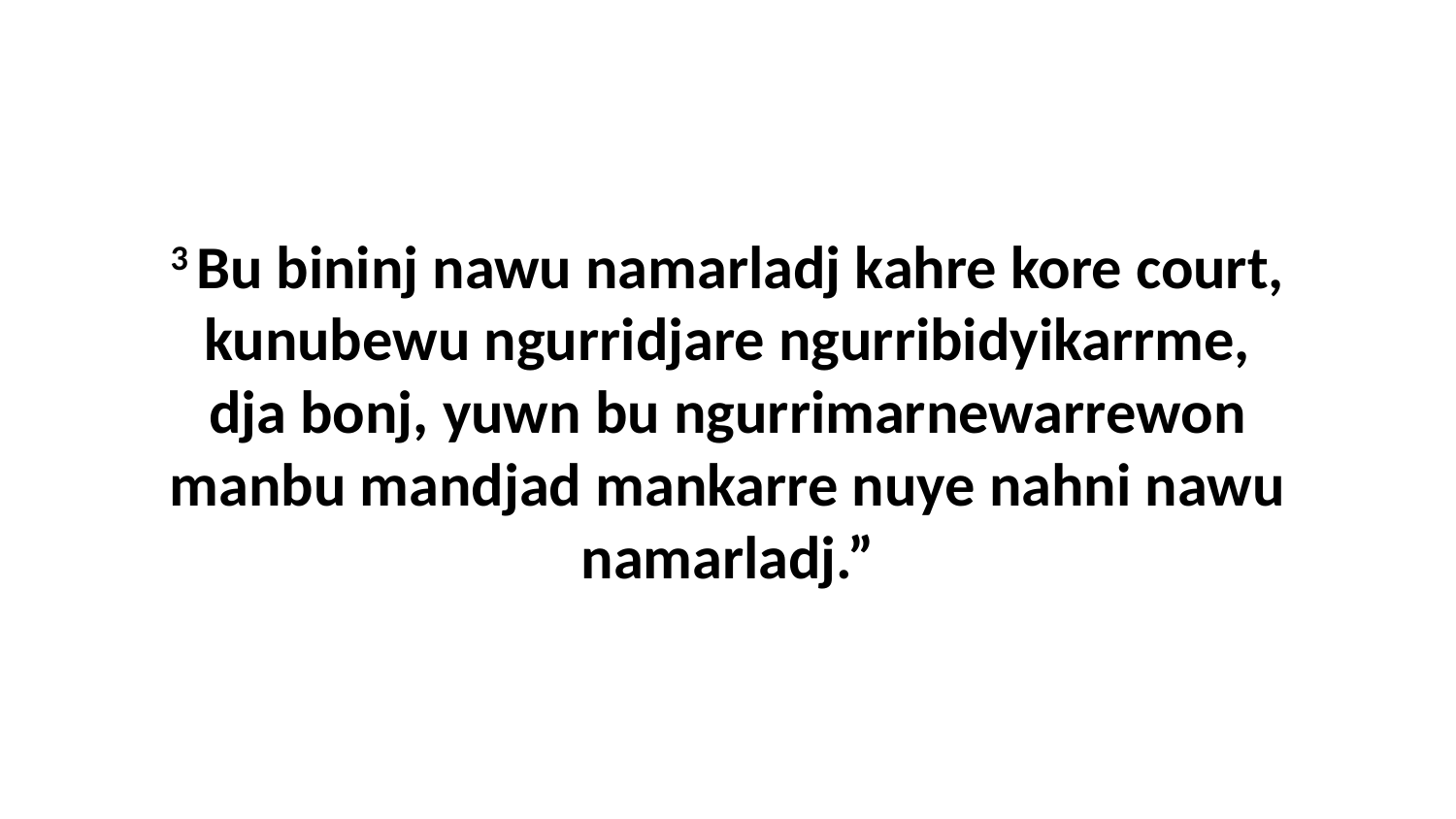

3 Bu bininj nawu namarladj kahre kore court, kunubewu ngurridjare ngurribidyikarrme, dja bonj, yuwn bu ngurrimarnewarrewon manbu mandjad mankarre nuye nahni nawu namarladj.”